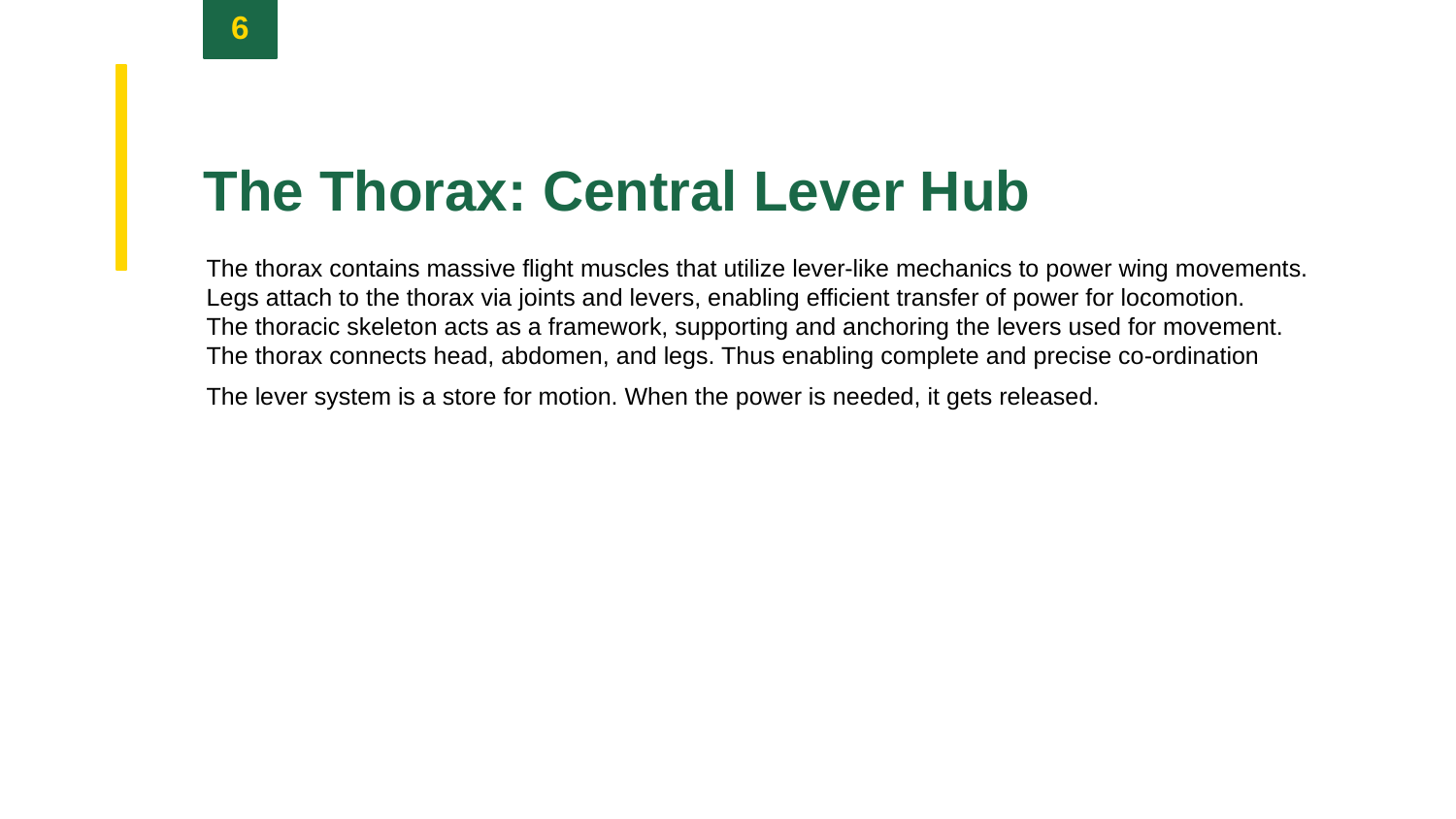

6

The Thorax: Central Lever Hub
The thorax contains massive flight muscles that utilize lever-like mechanics to power wing movements.
Legs attach to the thorax via joints and levers, enabling efficient transfer of power for locomotion.
The thoracic skeleton acts as a framework, supporting and anchoring the levers used for movement.
The thorax connects head, abdomen, and legs. Thus enabling complete and precise co-ordination
The lever system is a store for motion. When the power is needed, it gets released.